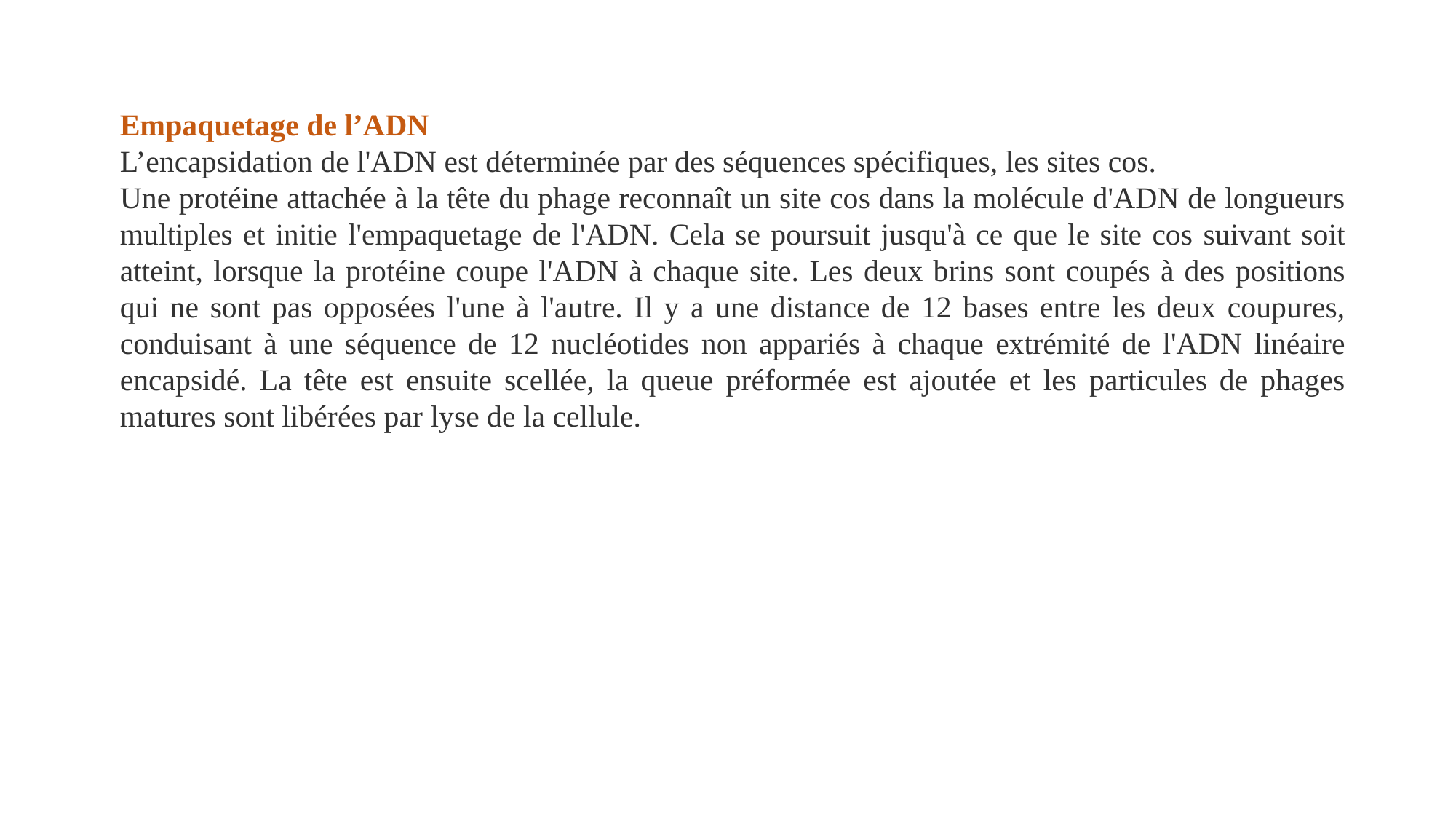

Empaquetage de l’ADN
L’encapsidation de l'ADN est déterminée par des séquences spécifiques, les sites cos.
Une protéine attachée à la tête du phage reconnaît un site cos dans la molécule d'ADN de longueurs multiples et initie l'empaquetage de l'ADN. Cela se poursuit jusqu'à ce que le site cos suivant soit atteint, lorsque la protéine coupe l'ADN à chaque site. Les deux brins sont coupés à des positions qui ne sont pas opposées l'une à l'autre. Il y a une distance de 12 bases entre les deux coupures, conduisant à une séquence de 12 nucléotides non appariés à chaque extrémité de l'ADN linéaire encapsidé. La tête est ensuite scellée, la queue préformée est ajoutée et les particules de phages matures sont libérées par lyse de la cellule.